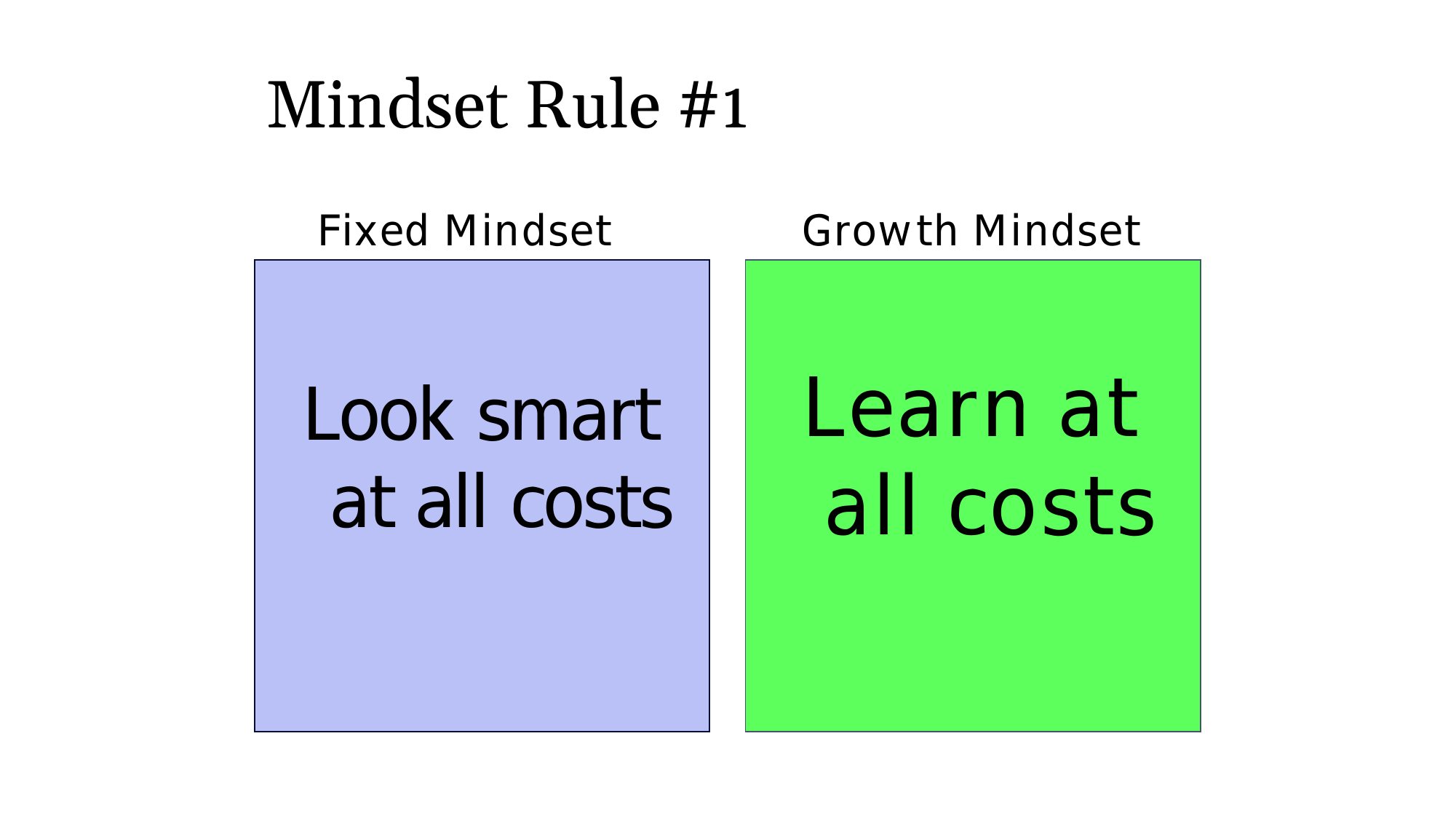

# Mindset Rule #1
Fixed Mindset
Growth Mindset

Look smart at all costs

Learn at all costs